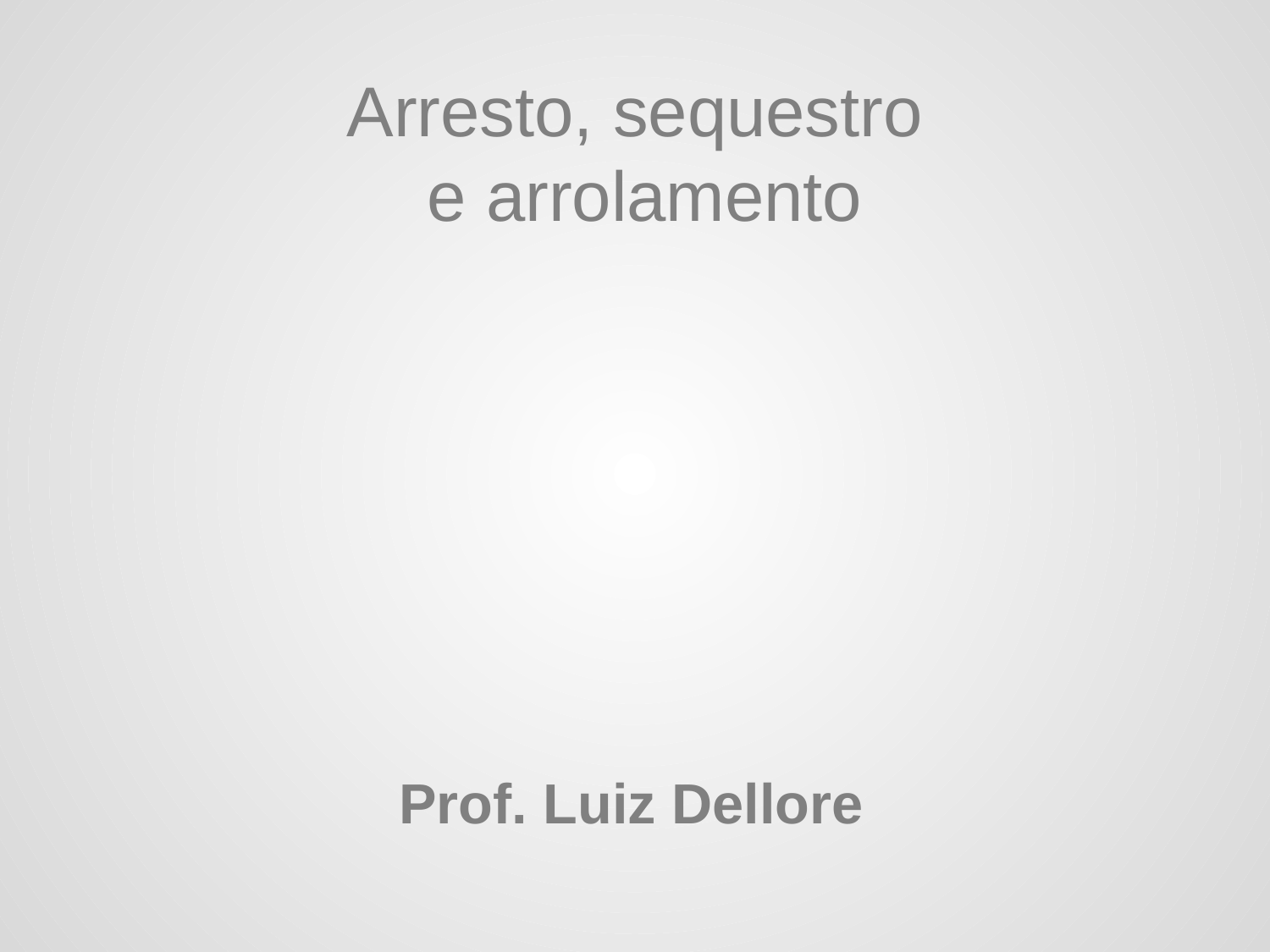

1
# Arresto, sequestro e arrolamento
Prof. Luiz Dellore